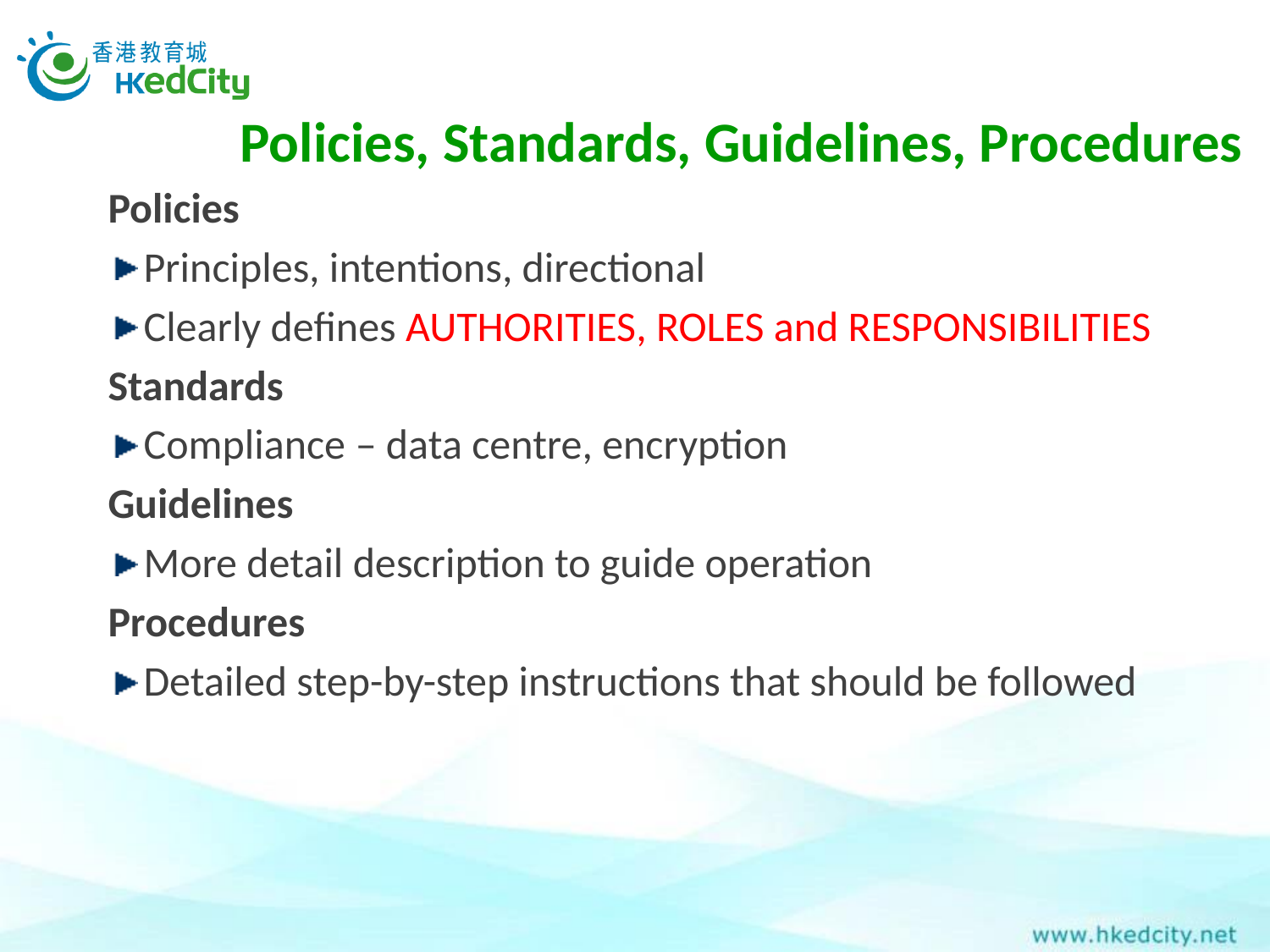

9
# Policies, Standards, Guidelines, Procedures
Policies
Principles, intentions, directional
Clearly defines AUTHORITIES, ROLES and RESPONSIBILITIES
Standards
Compliance – data centre, encryption
Guidelines
More detail description to guide operation
Procedures
Detailed step-by-step instructions that should be followed